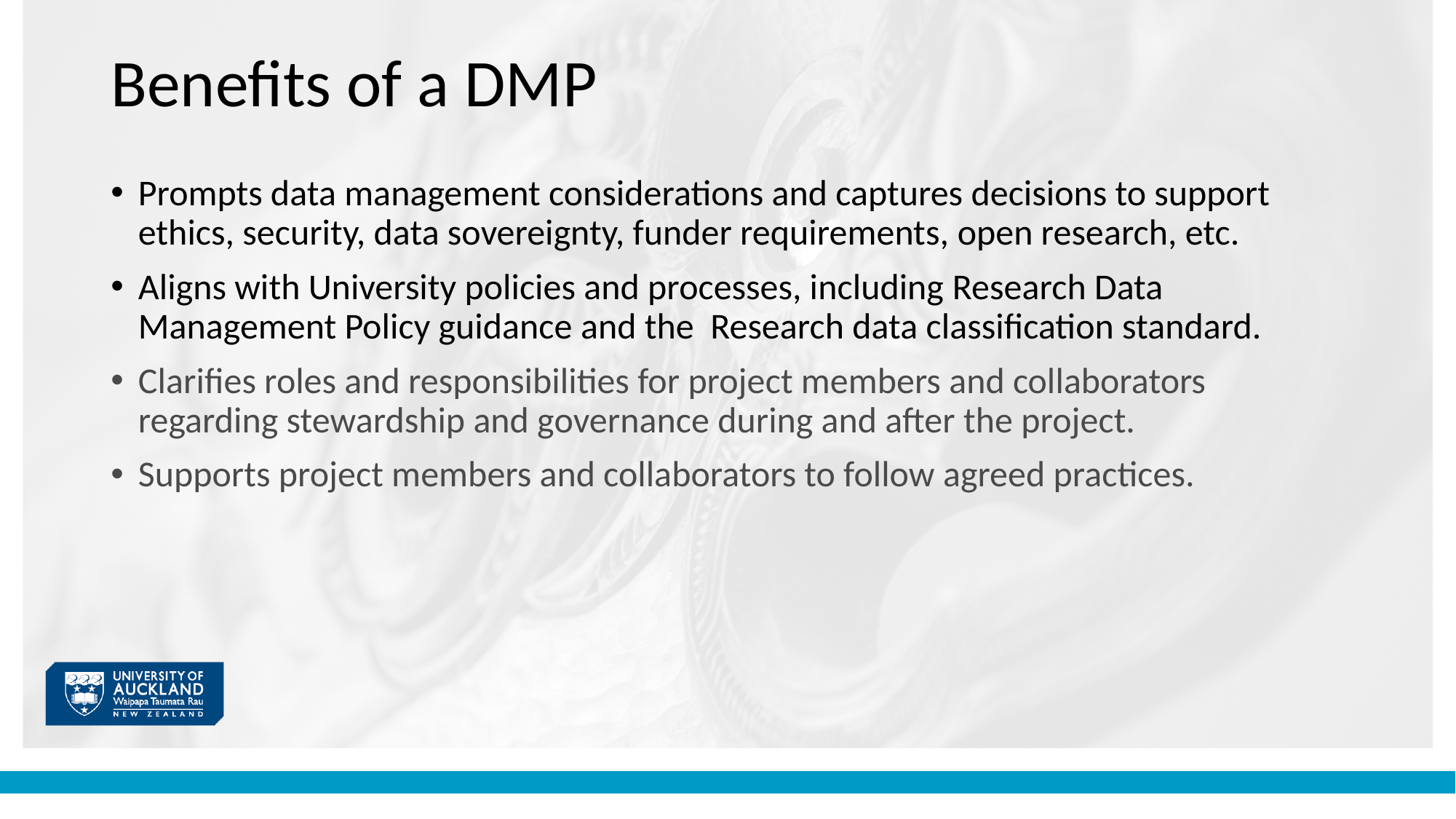

# Benefits of a DMP
Prompts data management considerations and captures decisions to support ethics, security, data sovereignty, funder requirements, open research, etc.
Aligns with University policies and processes, including Research Data Management Policy guidance and the  Research data classification standard.
Clarifies roles and responsibilities for project members and collaborators regarding stewardship and governance during and after the project.
Supports project members and collaborators to follow agreed practices.